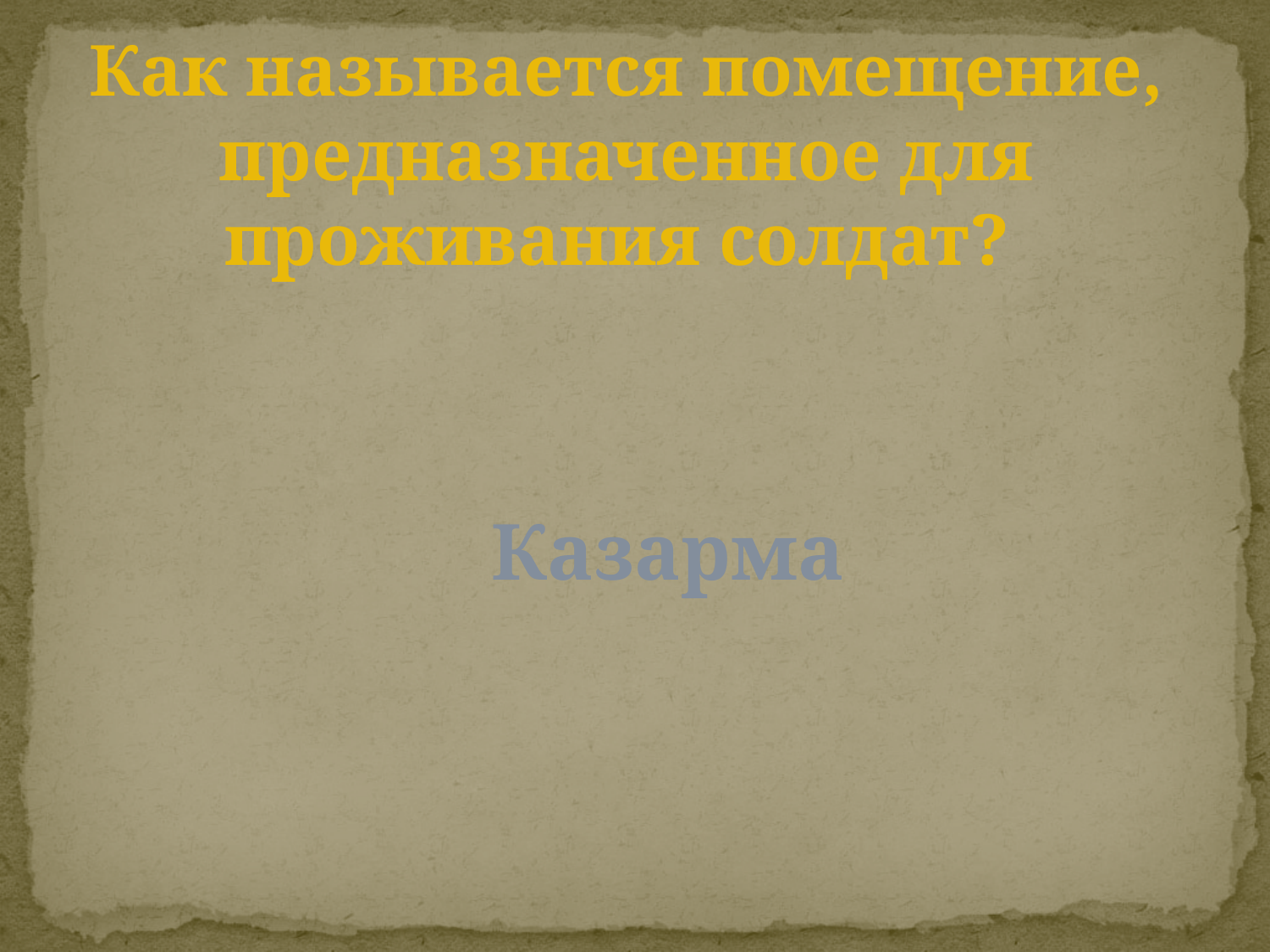

# Как называется помещение, предназначенное для проживания солдат?
Казарма